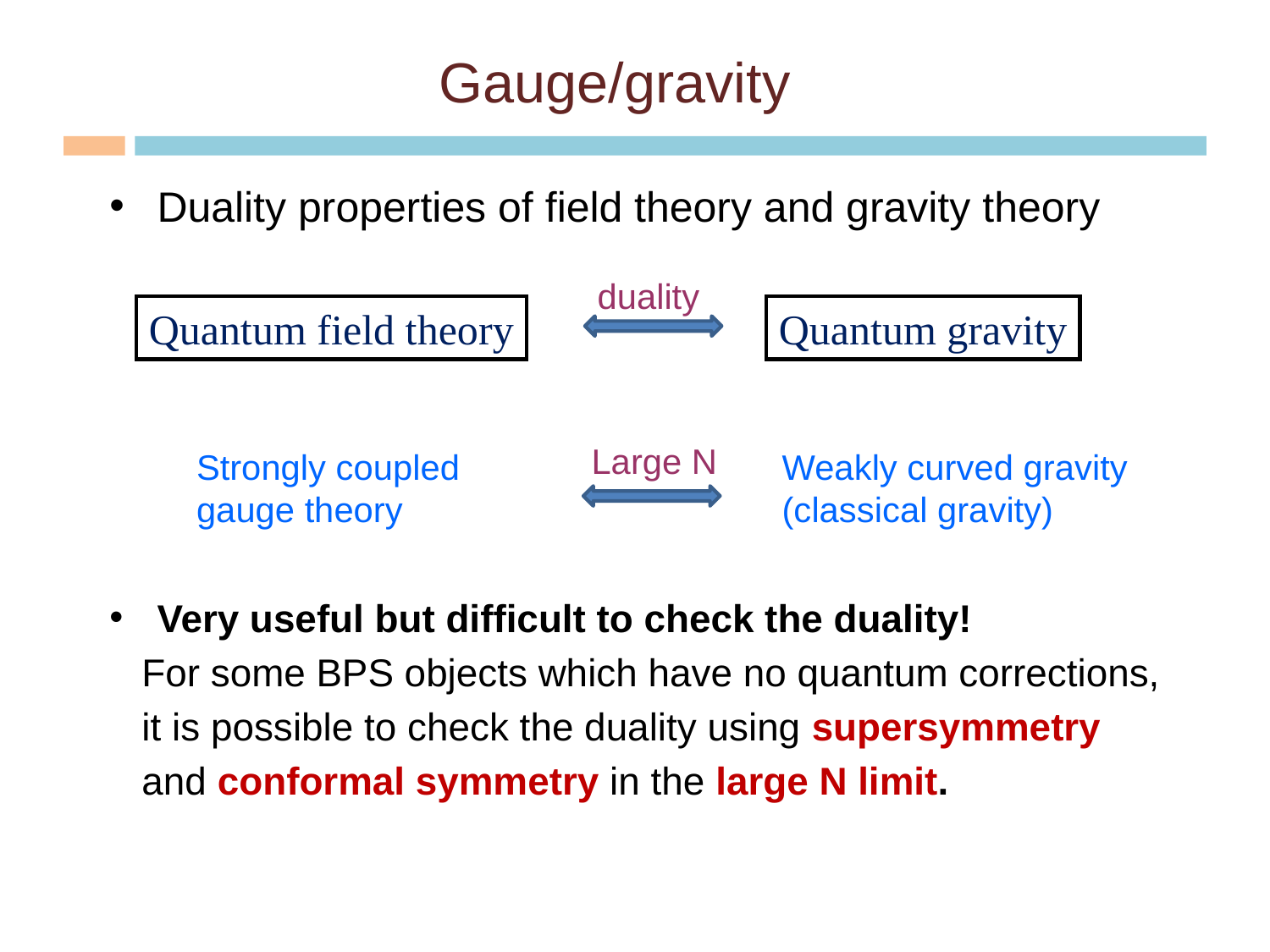

# Gauge/gravity

Duality properties of field theory and gravity theory

Very useful but difficult to check the duality!
   For some BPS objects which have no quantum corrections,
   it is possible to check the duality using supersymmetry
   and conformal symmetry in the large N limit.
duality
Quantum field theory
Quantum gravity

Large N
Strongly coupled gauge theory
Weakly curved gravity (classical gravity)